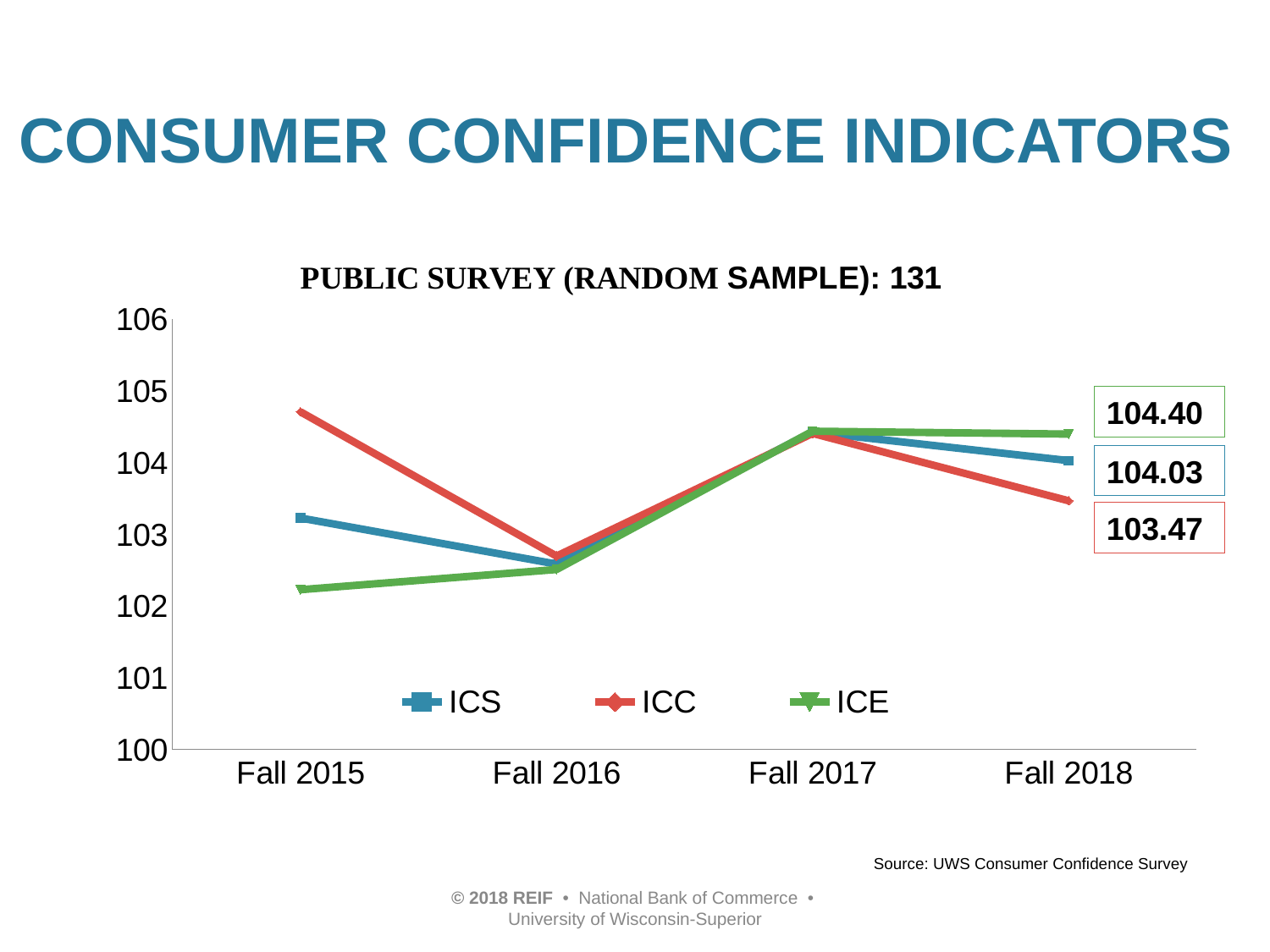

# CONSUMER CONFIDENCE INDICATORS

### Chart

| Category | ICS | ICC | ICE |
|---|---|---|---|
| Fall 2015 | 103.23 | 104.71 | 102.23 |
| Fall 2016 | 102.5868654224231 | 102.69840455519204 | 102.5114807378426 |
| Fall 2017 | 104.43 | 104.41 | 104.44 |
| Fall 2018 | 104.03 | 103.47 | 104.4 |
104.40
104.03
103.47
Source: UWS Consumer Confidence Survey
© 2018 REIF  •  National Bank of Commerce  •  University of Wisconsin-Superior